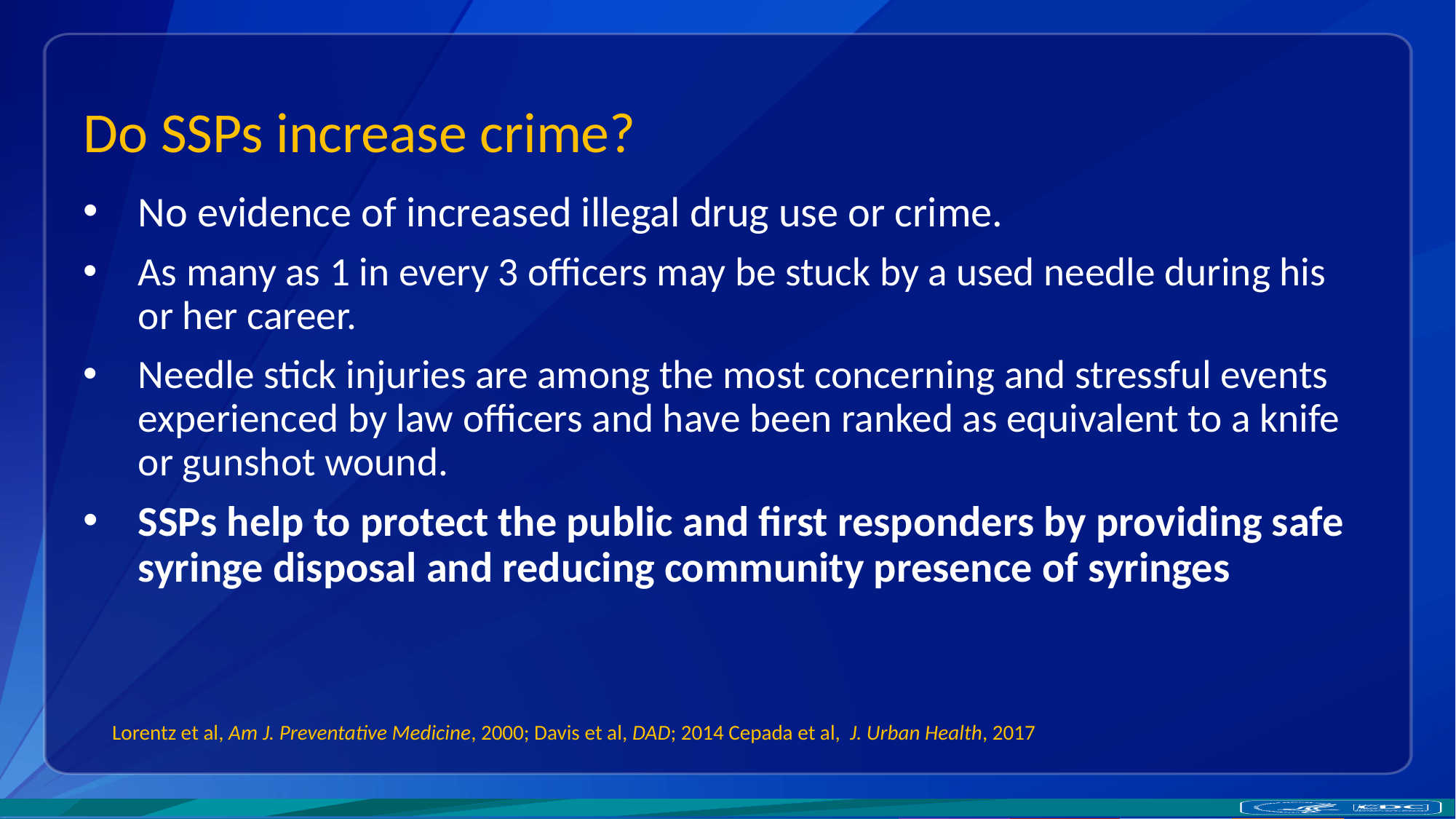

# Do SSPs increase crime?
No evidence of increased illegal drug use or crime.
As many as 1 in every 3 officers may be stuck by a used needle during his or her career.
Needle stick injuries are among the most concerning and stressful events experienced by law officers and have been ranked as equivalent to a knife or gunshot wound.
SSPs help to protect the public and first responders by providing safe syringe disposal and reducing community presence of syringes
Lorentz et al, Am J. Preventative Medicine, 2000; Davis et al, DAD; 2014 Cepada et al,  J. Urban Health, 2017